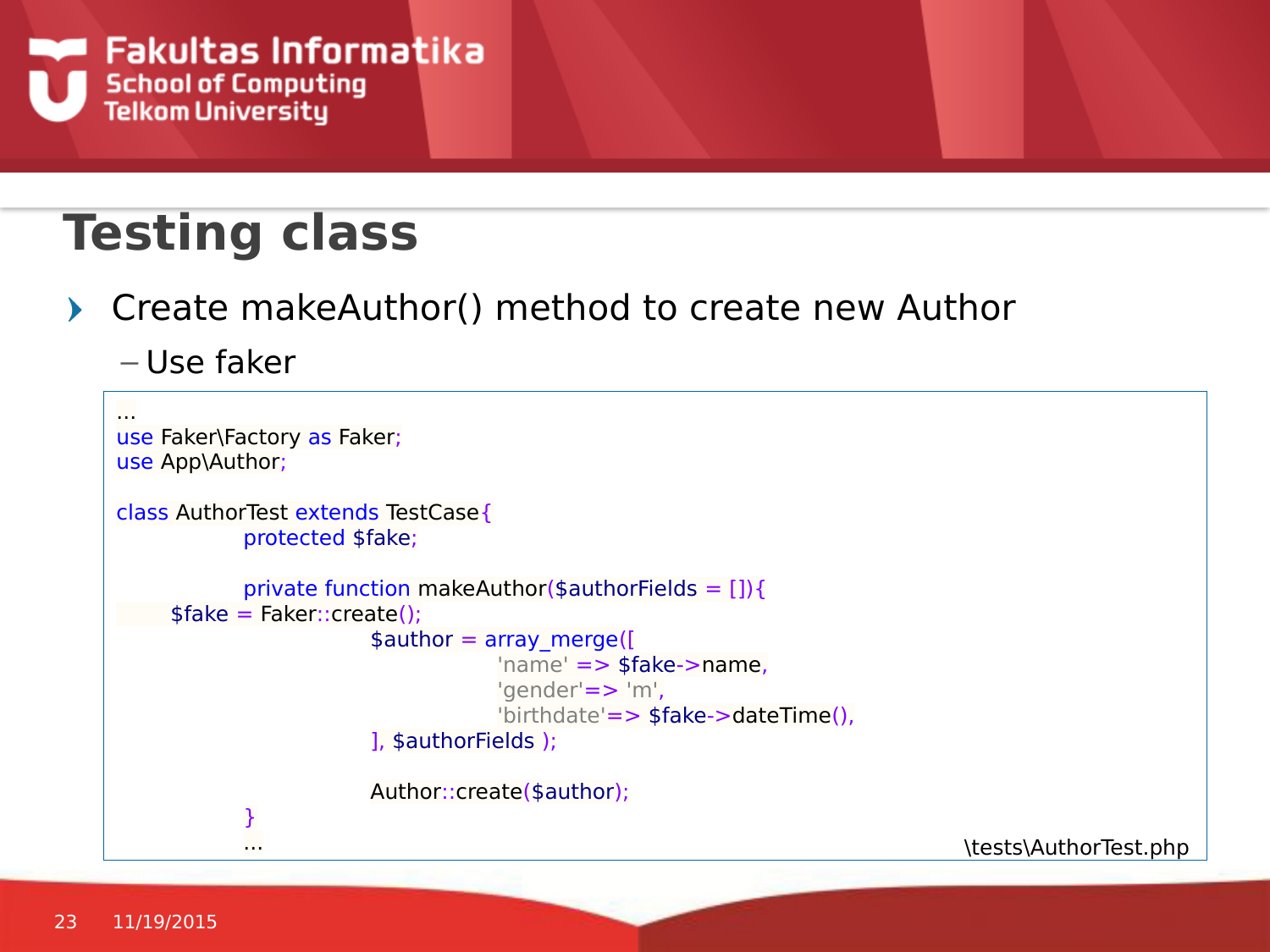

# Testing class
Create makeAuthor() method to create new Author
Use faker

...
use Faker\Factory as Faker;
use App\Author;

class AuthorTest extends TestCase{
	protected $fake;

	private function makeAuthor($authorFields = []){
        $fake = Faker::create();
		$author = array_merge([
			'name' => $fake->name,
			'gender'=> 'm',
			'birthdate'=> $fake->dateTime(),
		], $authorFields );

		Author::create($author);
	}
	...
\tests\AuthorTest.php

23
11/19/2015